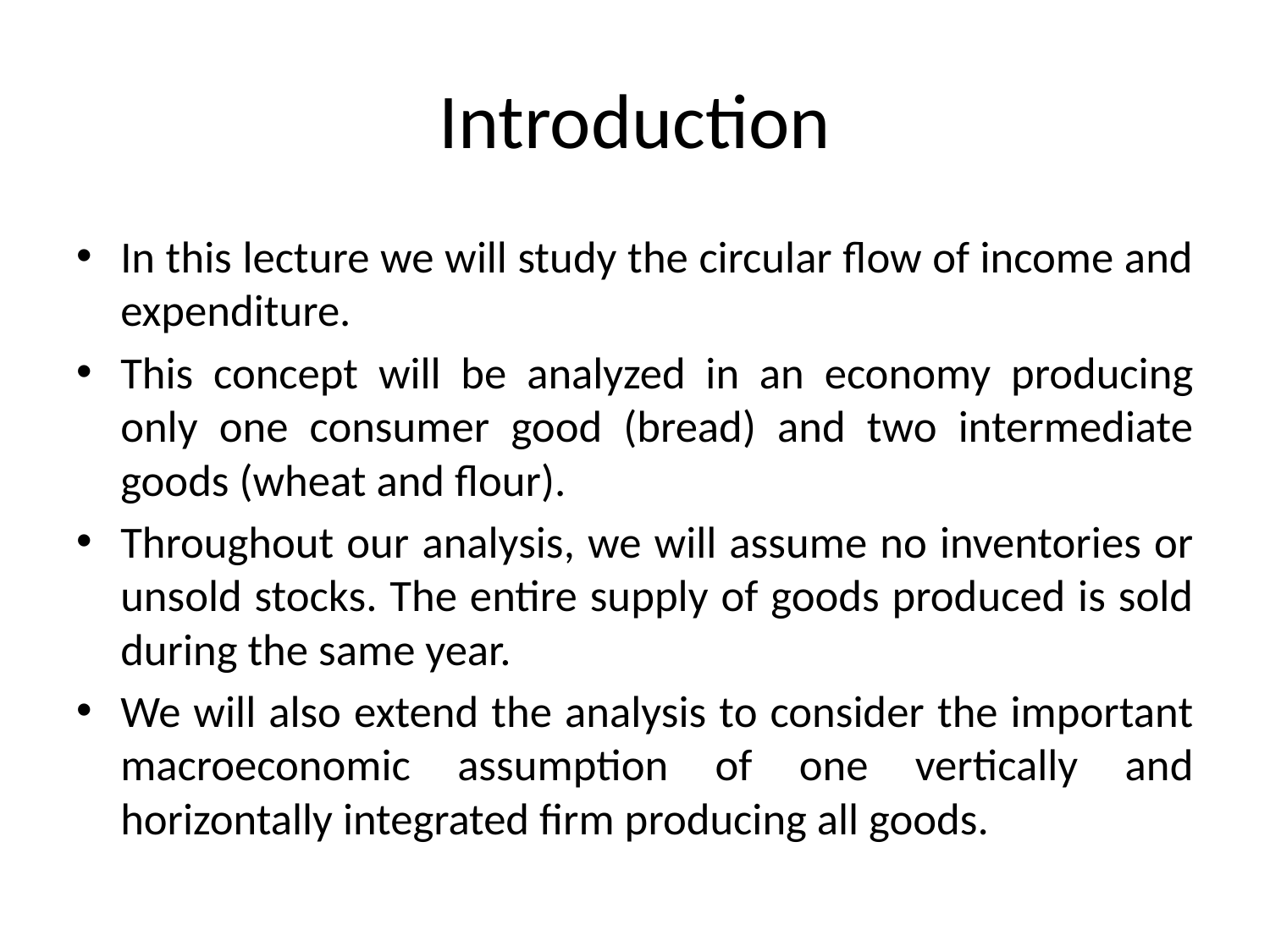

# Introduction
In this lecture we will study the circular flow of income and expenditure.
This concept will be analyzed in an economy producing only one consumer good (bread) and two intermediate goods (wheat and flour).
Throughout our analysis, we will assume no inventories or unsold stocks. The entire supply of goods produced is sold during the same year.
We will also extend the analysis to consider the important macroeconomic assumption of one vertically and horizontally integrated firm producing all goods.